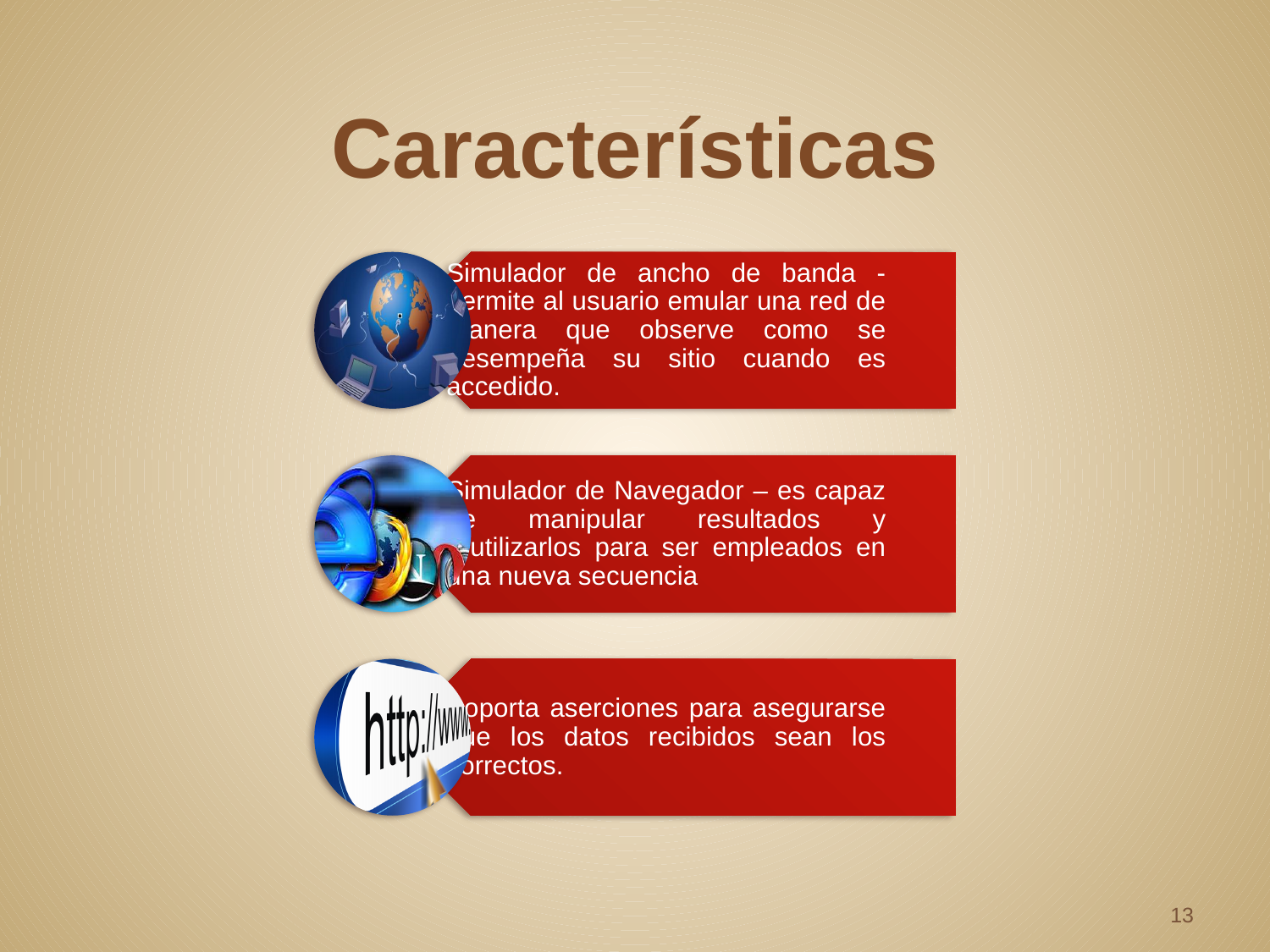

# Características
Simulador de ancho de banda - permite al usuario emular una red de manera que observe como se desempeña su sitio cuando es accedido.
Simulador de Navegador – es capaz de manipular resultados y reutilizarlos para ser empleados en una nueva secuencia
Soporta aserciones para asegurarse que los datos recibidos sean los correctos.
13